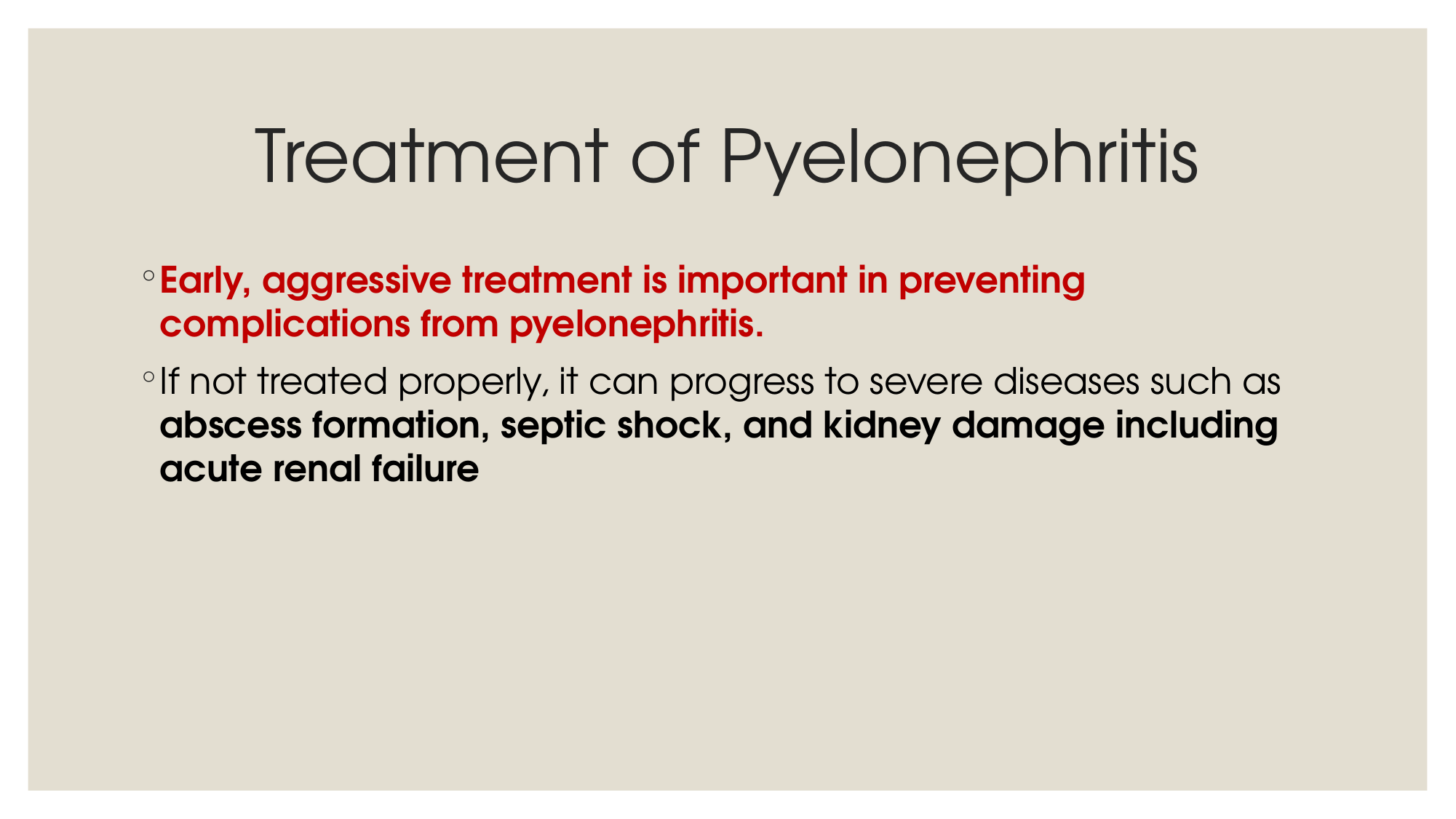

# Treatment of Pyelonephritis
Early, aggressive treatment is important in preventing complications from pyelonephritis.
If not treated properly, it can progress to severe diseases such as abscess formation, septic shock, and kidney damage including acute renal failure